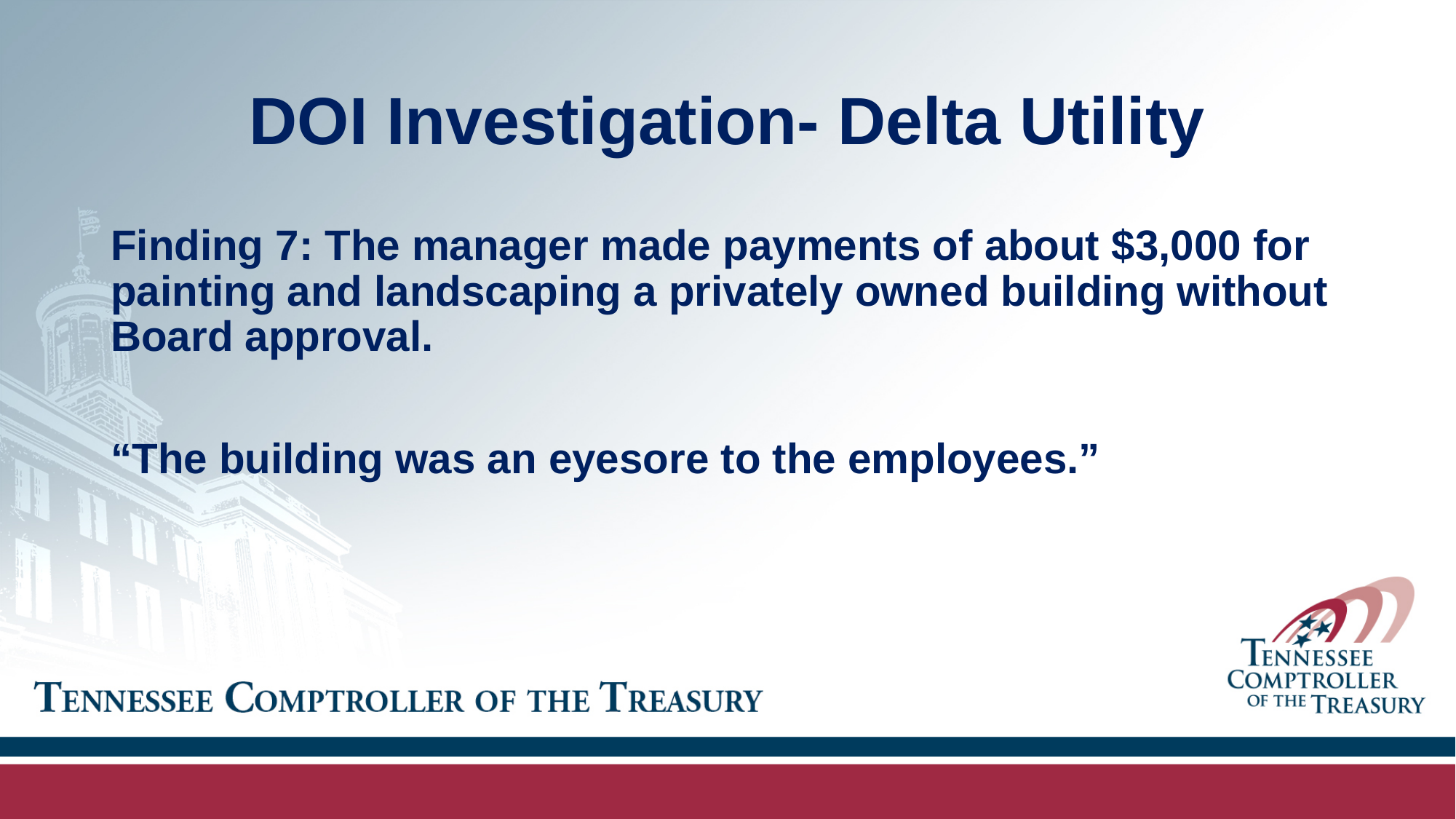

# DOI Investigation- Delta Utility
Finding 7: The manager made payments of about $3,000 for painting and landscaping a privately owned building without Board approval.

“The building was an eyesore to the employees.”